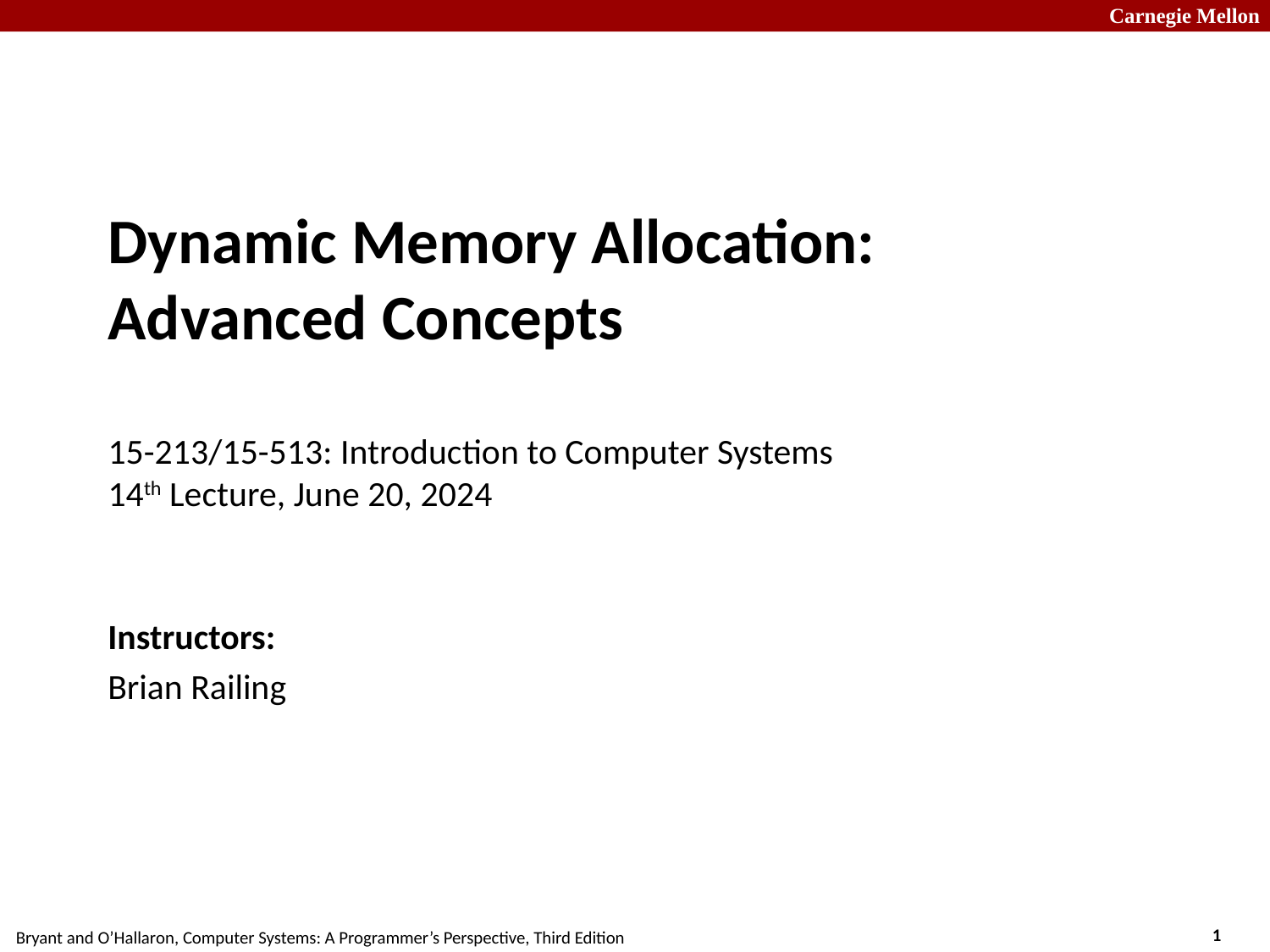

# Dynamic Memory Allocation: Advanced Concepts 15-213/15-513: Introduction to Computer Systems 14th Lecture, June 20, 2024
Instructors:
Brian Railing